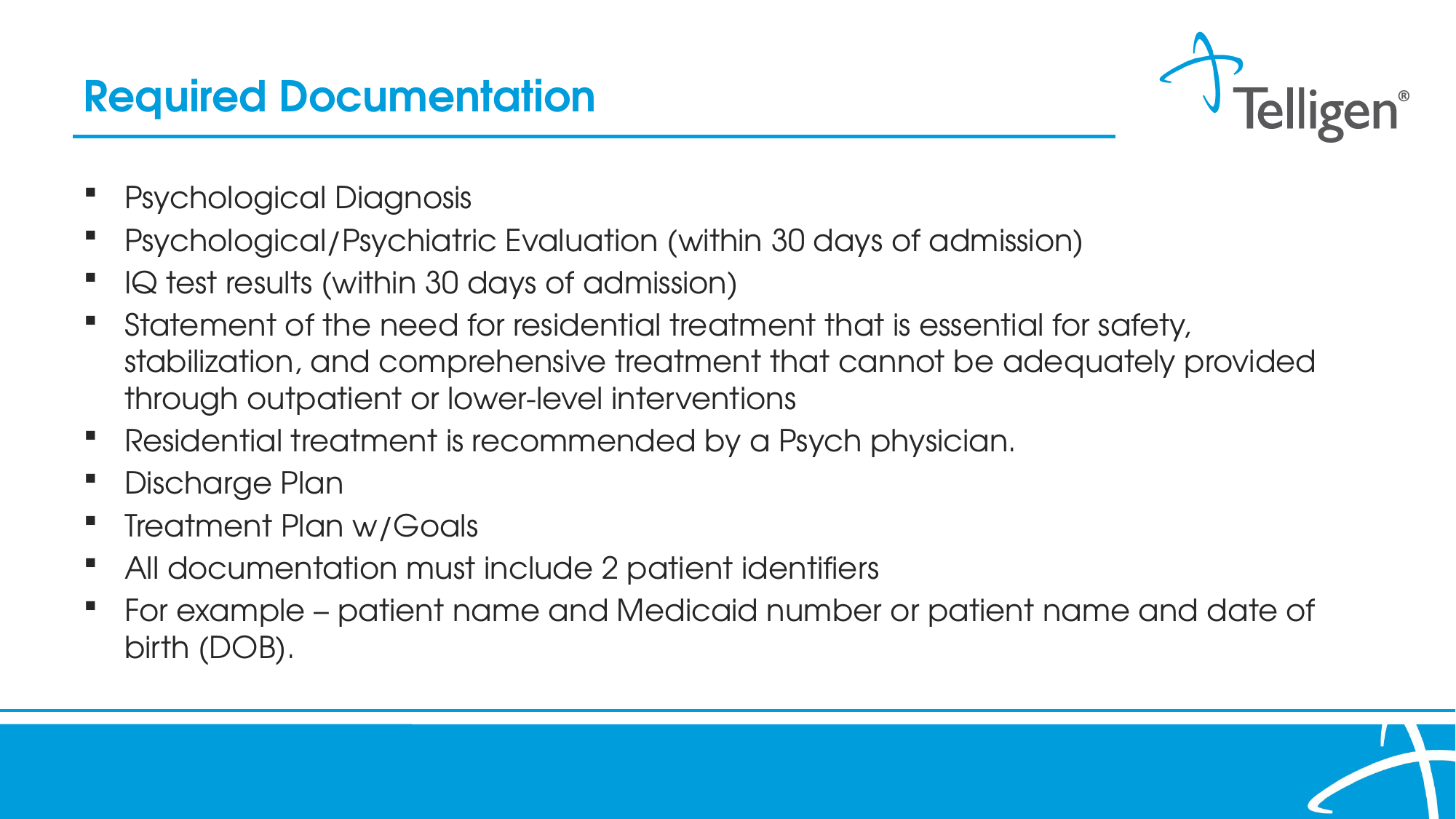

Required Documentation
Psychological Diagnosis
Psychological/Psychiatric Evaluation (within 30 days of admission)
IQ test results (within 30 days of admission)
Statement of the need for residential treatment that is essential for safety, stabilization, and comprehensive treatment that cannot be adequately provided through outpatient or lower-level interventions
Residential treatment is recommended by a Psych physician.
Discharge Plan
Treatment Plan w/Goals
All documentation must include 2 patient identifiers
For example – patient name and Medicaid number or patient name and date of birth (DOB).